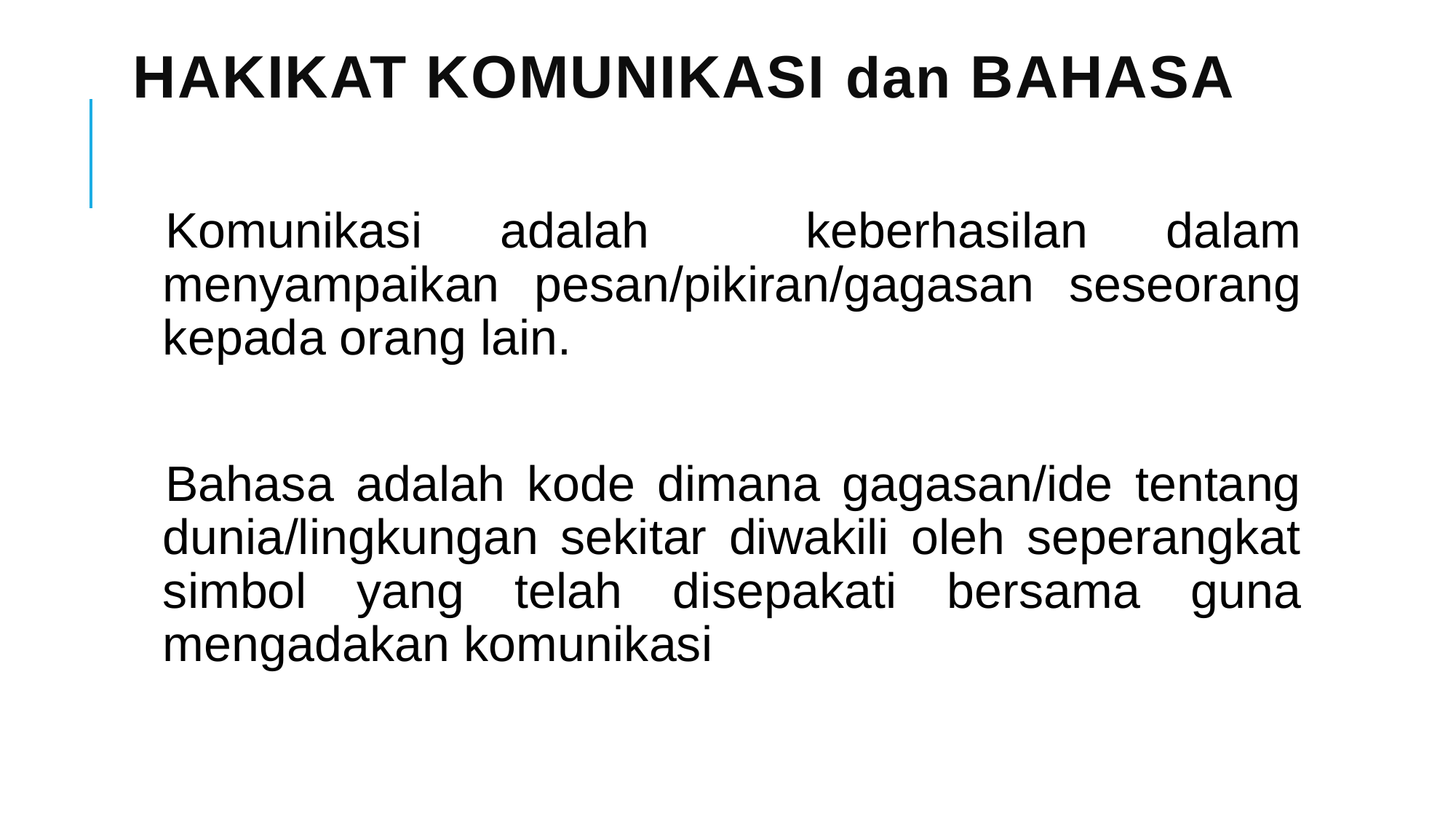

# HAKIKAT KOMUNIKASI dan Bahasa
Komunikasi adalah  keberhasilan dalam menyampaikan pesan/pikiran/gagasan seseorang kepada orang lain.

Bahasa adalah kode dimana gagasan/ide tentang dunia/lingkungan sekitar diwakili oleh seperangkat simbol yang telah disepakati bersama guna mengadakan komunikasi